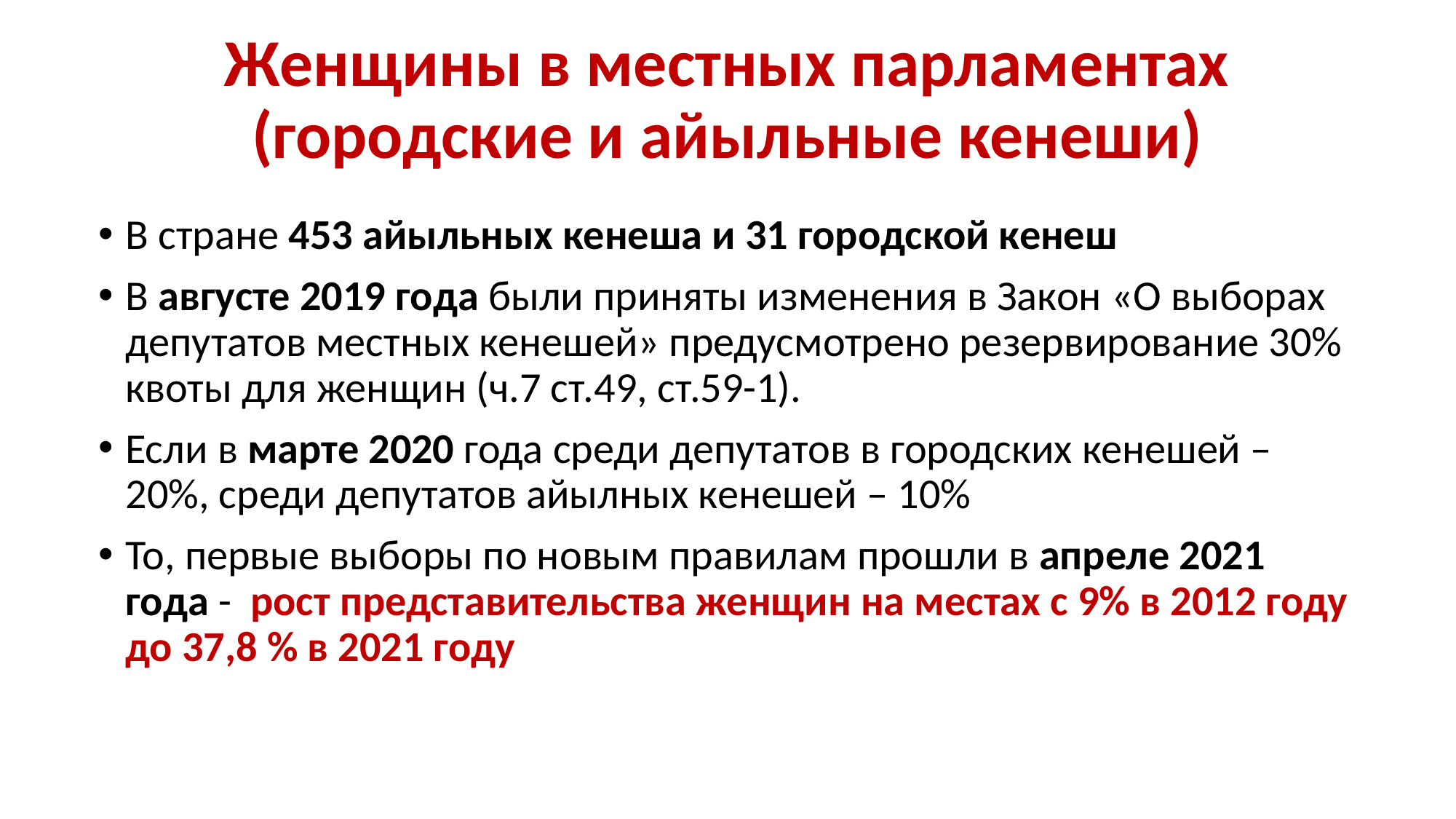

# Женщины в местных парламентах (городские и айыльные кенеши)
В стране 453 айыльных кенеша и 31 городской кенеш
В августе 2019 года были приняты изменения в Закон «О выборах депутатов местных кенешей» предусмотрено резервирование 30% квоты для женщин (ч.7 ст.49, ст.59-1).
Если в марте 2020 года среди депутатов в городских кенешей – 20%, среди депутатов айылных кенешей – 10%
То, первые выборы по новым правилам прошли в апреле 2021 года -  рост представительства женщин на местах с 9% в 2012 году до 37,8 % в 2021 году